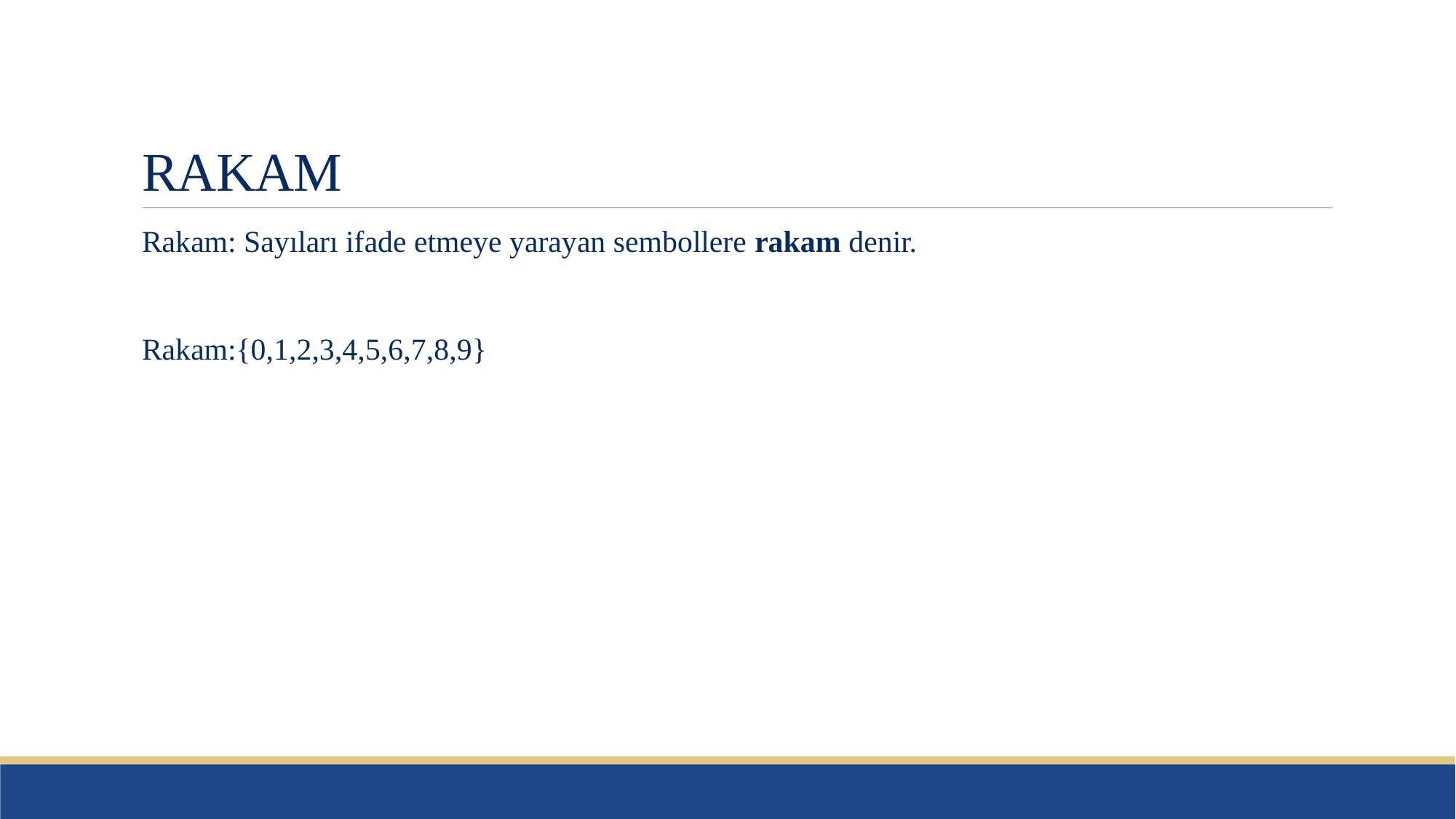

# RAKAM
Rakam: Sayıları ifade etmeye yarayan sembollere rakam denir.

Rakam:{0,1,2,3,4,5,6,7,8,9}